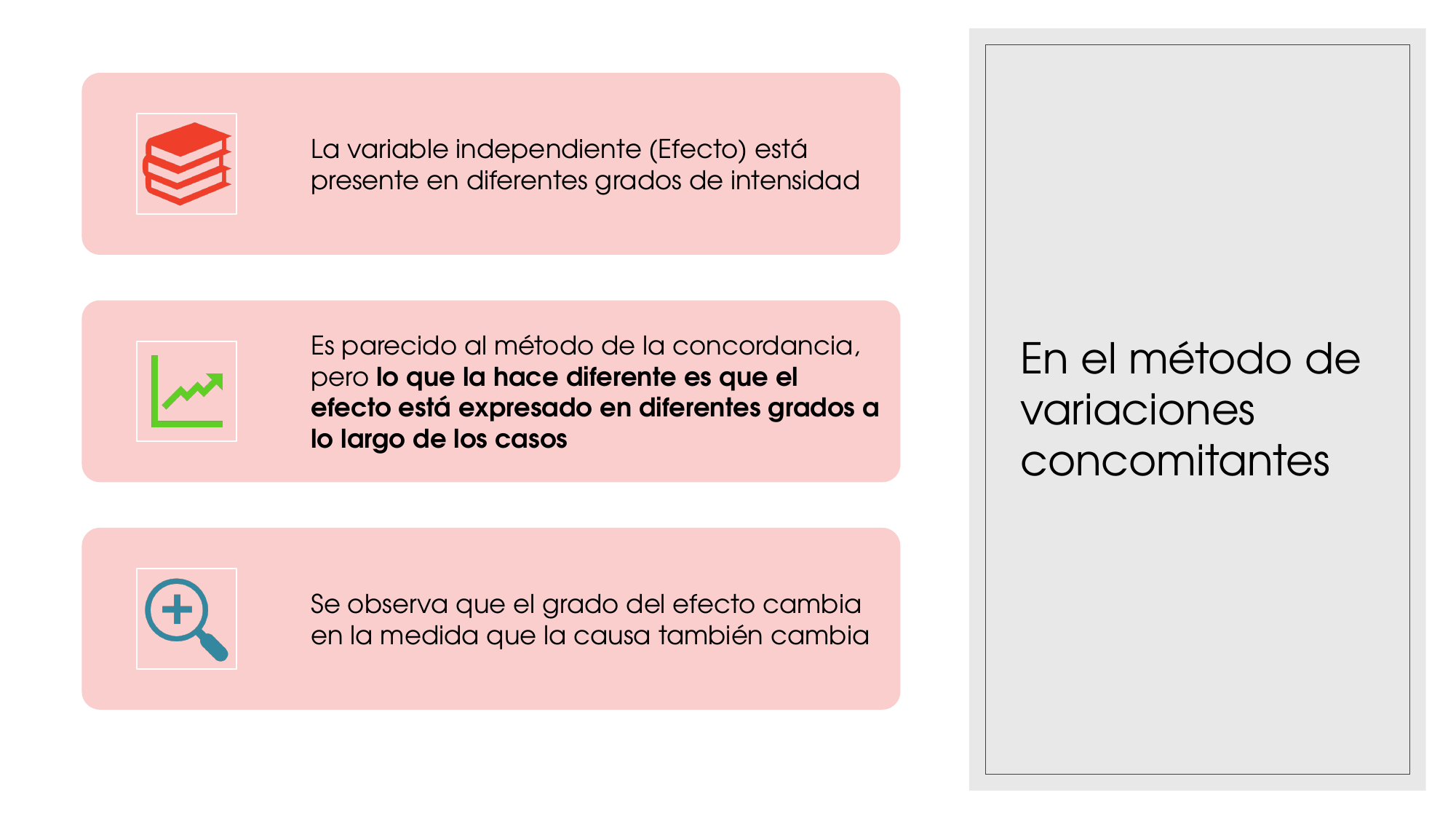

La variable independiente (Efecto) está presente en diferentes grados de intensidad
Es parecido al método de la concordancia, pero lo que la hace diferente es que el efecto está expresado en diferentes grados a lo largo de los casos
Se observa que el grado del efecto cambia en la medida que la causa también cambia
# En el método de variaciones concomitantes